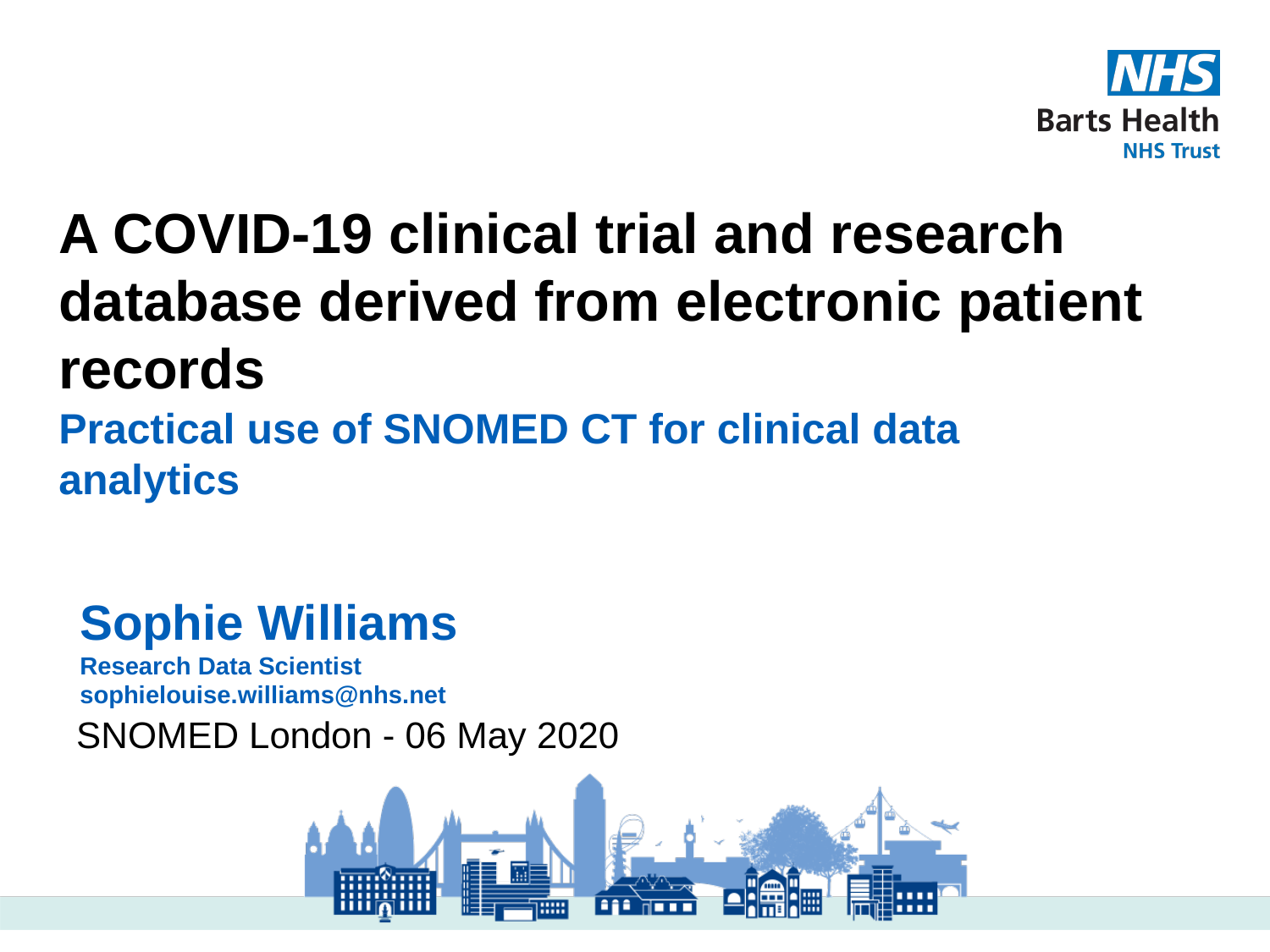

# A COVID-19 clinical trial and research database derived from electronic patient records
Practical use of SNOMED CT for clinical data analytics

Sophie Williams
Research Data Scientist
sophielouise.williams@nhs.net
SNOMED London - 06 May 2020